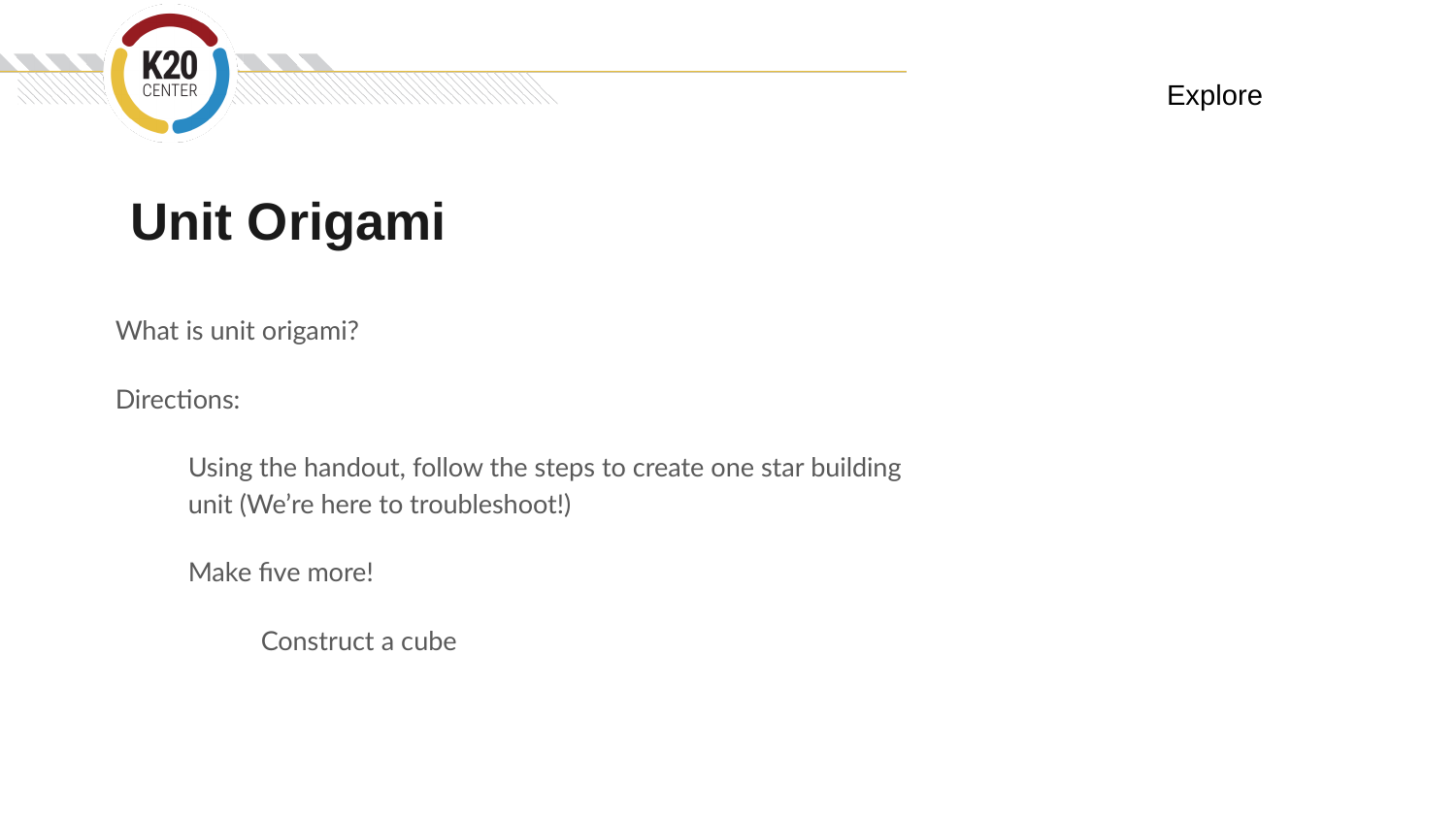

Explore
# Unit Origami
What is unit origami?
Directions:
Using the handout, follow the steps to create one star building unit (We’re here to troubleshoot!)
Make five more!
	Construct a cube